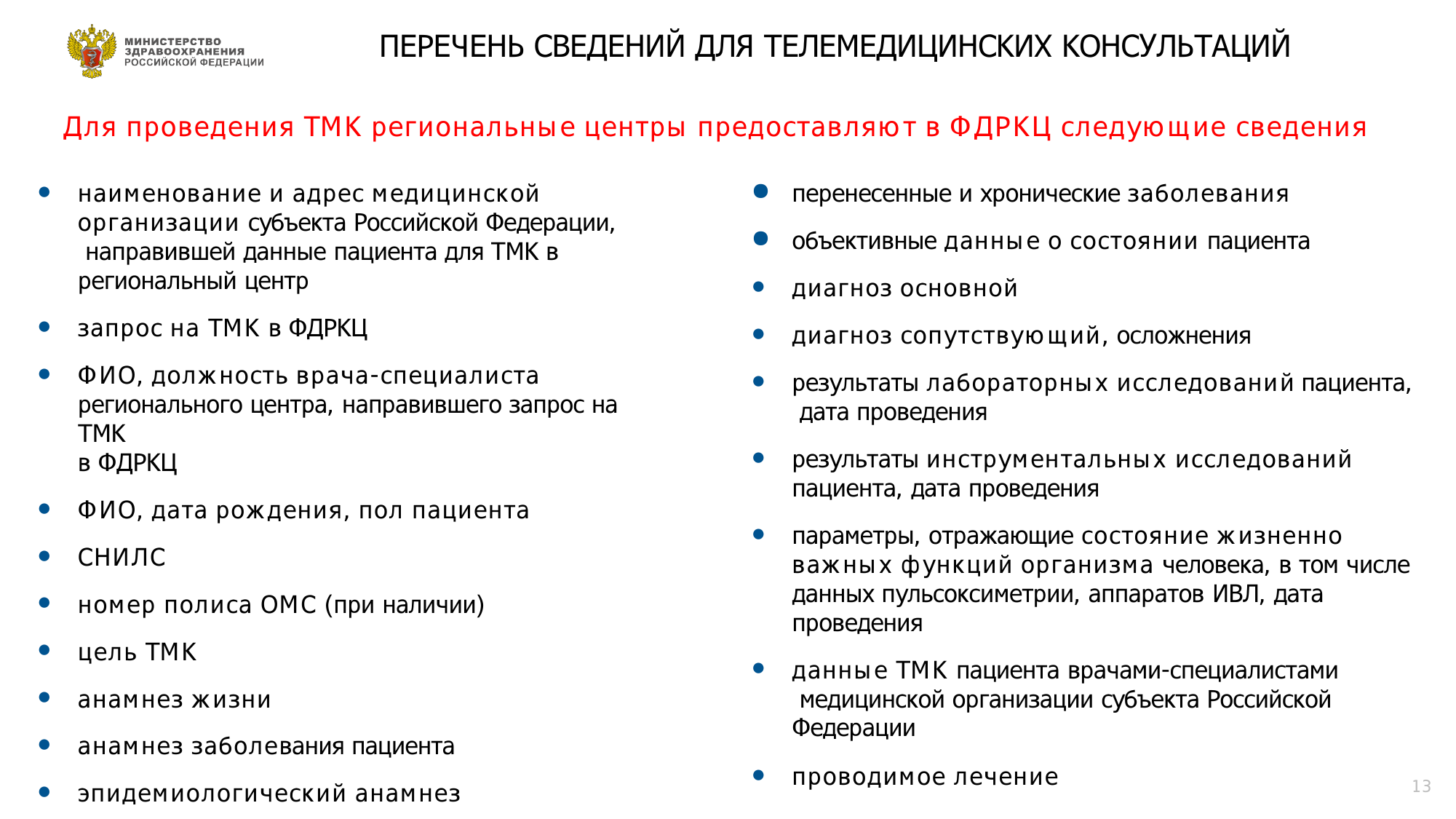

# ПЕРЕЧЕНЬ СВЕДЕНИЙ ДЛЯ ТЕЛЕМЕДИЦИНСКИХ КОНСУЛЬТАЦИЙ
Для проведения ТМК региональные центры предоставляют в ФДРКЦ следующие сведения
наименование и адрес медицинской
организации субъекта Российской Федерации,  направившей данные пациента для ТМК в
региональный центр
запрос на ТМК в ФДРКЦ
ФИО, должность врача-специалиста
регионального центра, направившего запрос на ТМК
в ФДРКЦ
ФИО, дата рождения, пол пациента
СНИЛС
номер полиса ОМС (при наличии)
цель ТМК
анамнез жизни
анамнез заболевания пациента
эпидемиологический анамнез
перенесенные и хронические заболевания
объективные данные о состоянии пациента
диагноз основной
диагноз сопутствующий, осложнения
результаты лабораторных исследований пациента,  дата проведения
результаты инструментальных исследований
пациента, дата проведения
параметры, отражающие состояние жизненно
важных функций организма человека, в том числе
данных пульсоксиметрии, аппаратов ИВЛ, дата
проведения
данные ТМК пациента врачами-специалистами  медицинской организации субъекта Российской  Федерации
проводимое лечение
13